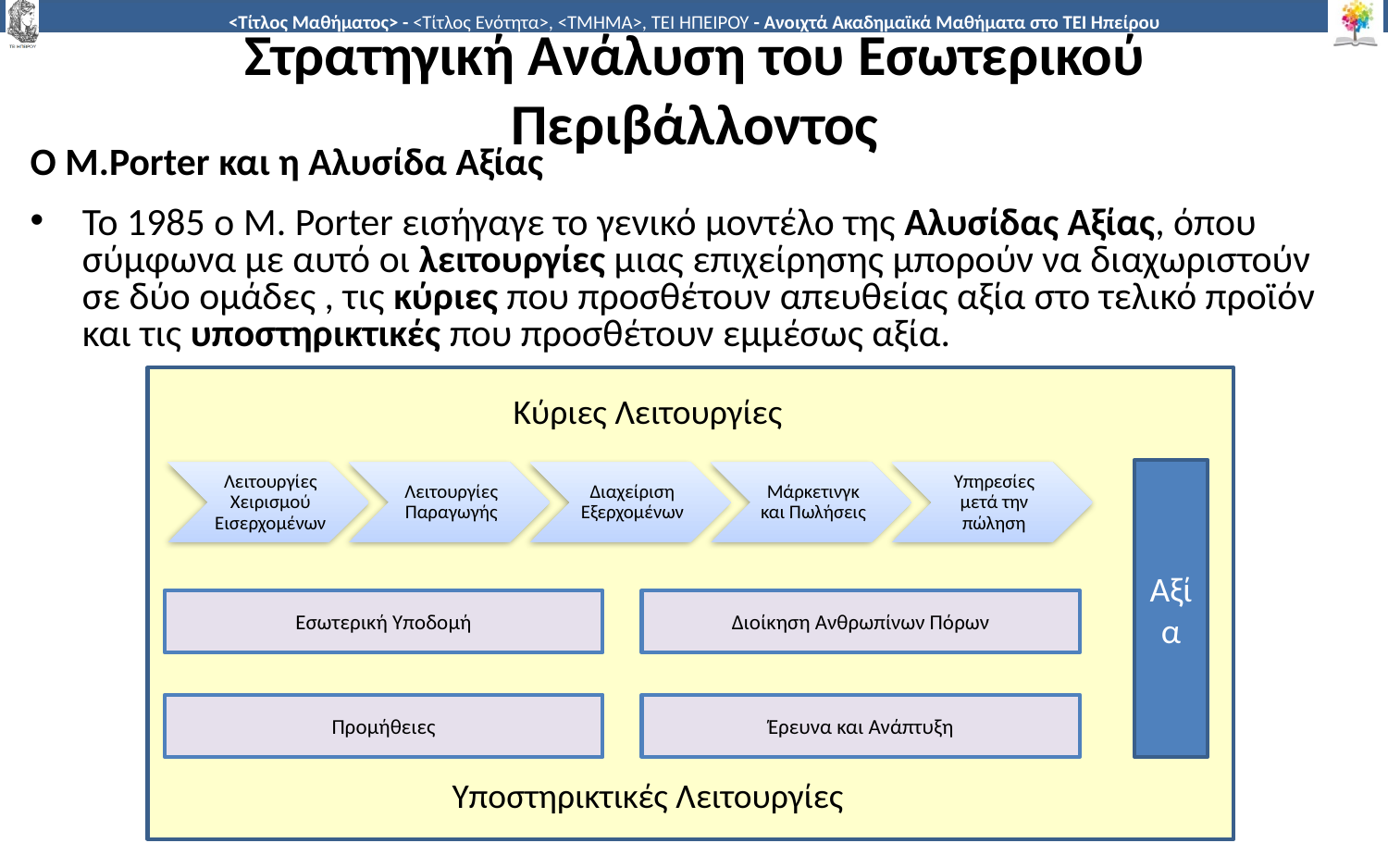

# Στρατηγική Ανάλυση του Εσωτερικού Περιβάλλοντος
Ο M.Porter και η Αλυσίδα Αξίας
Το 1985 ο M. Porter εισήγαγε το γενικό μοντέλο της Αλυσίδας Αξίας, όπου σύμφωνα με αυτό οι λειτουργίες μιας επιχείρησης μπορούν να διαχωριστούν σε δύο ομάδες , τις κύριες που προσθέτουν απευθείας αξία στο τελικό προϊόν και τις υποστηρικτικές που προσθέτουν εμμέσως αξία.

Κύριες Λειτουργίες
Λειτουργίες Χειρισμού Εισερχομένων
Λειτουργίες Παραγωγής
Διαχείριση Εξερχομένων
Μάρκετινγκ και Πωλήσεις
Υπηρεσίες μετά την πώληση
Αξία
Εσωτερική Υποδομή
Διοίκηση Ανθρωπίνων Πόρων
Προμήθειες
Έρευνα και Ανάπτυξη
Υποστηρικτικές Λειτουργίες